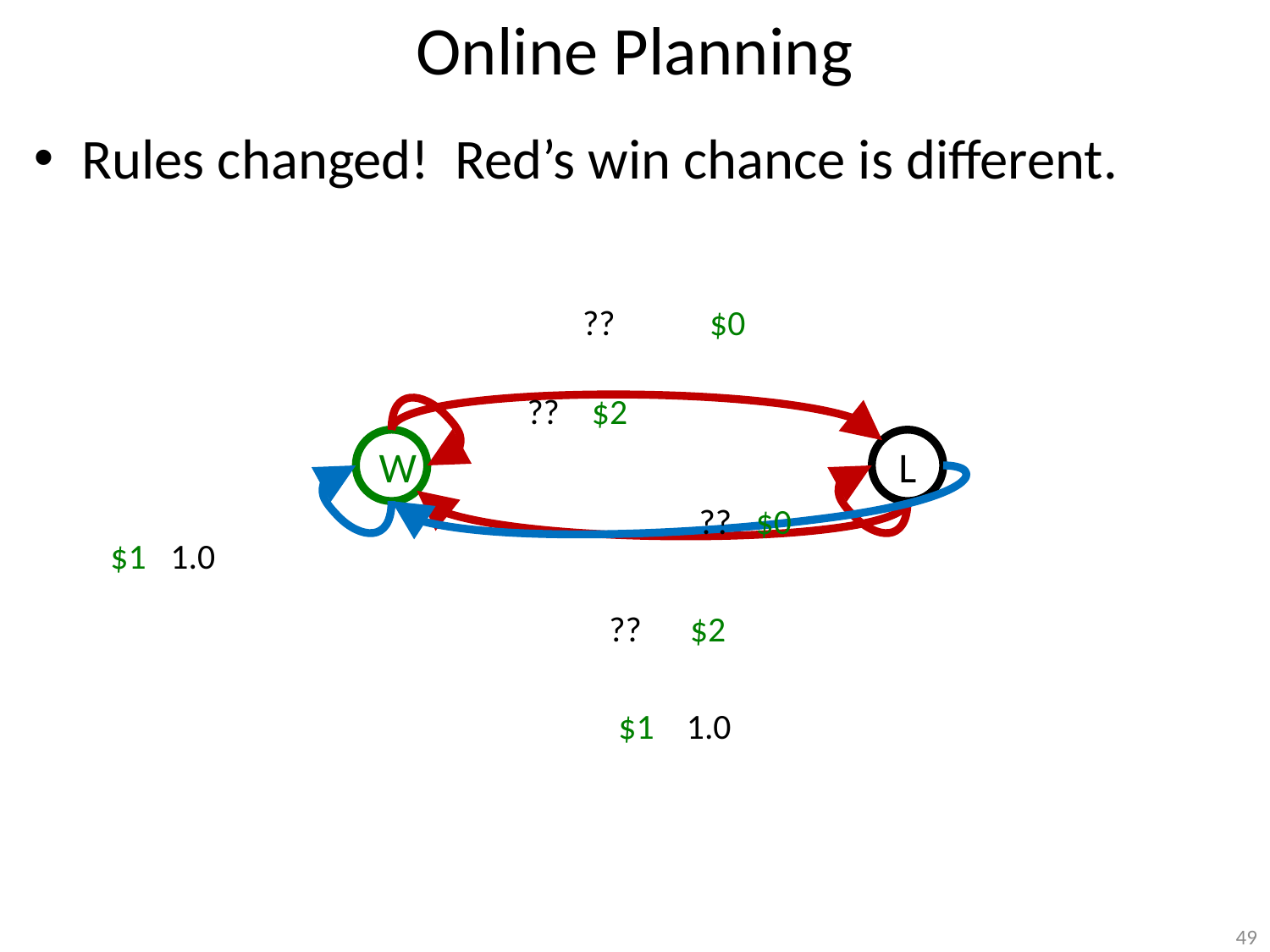

# Online Planning
Rules changed!  Red’s win chance is different.
?? 	$0
??    $2
W
L
??   $0
$1   1.0
??      $2
$1    1.0
49